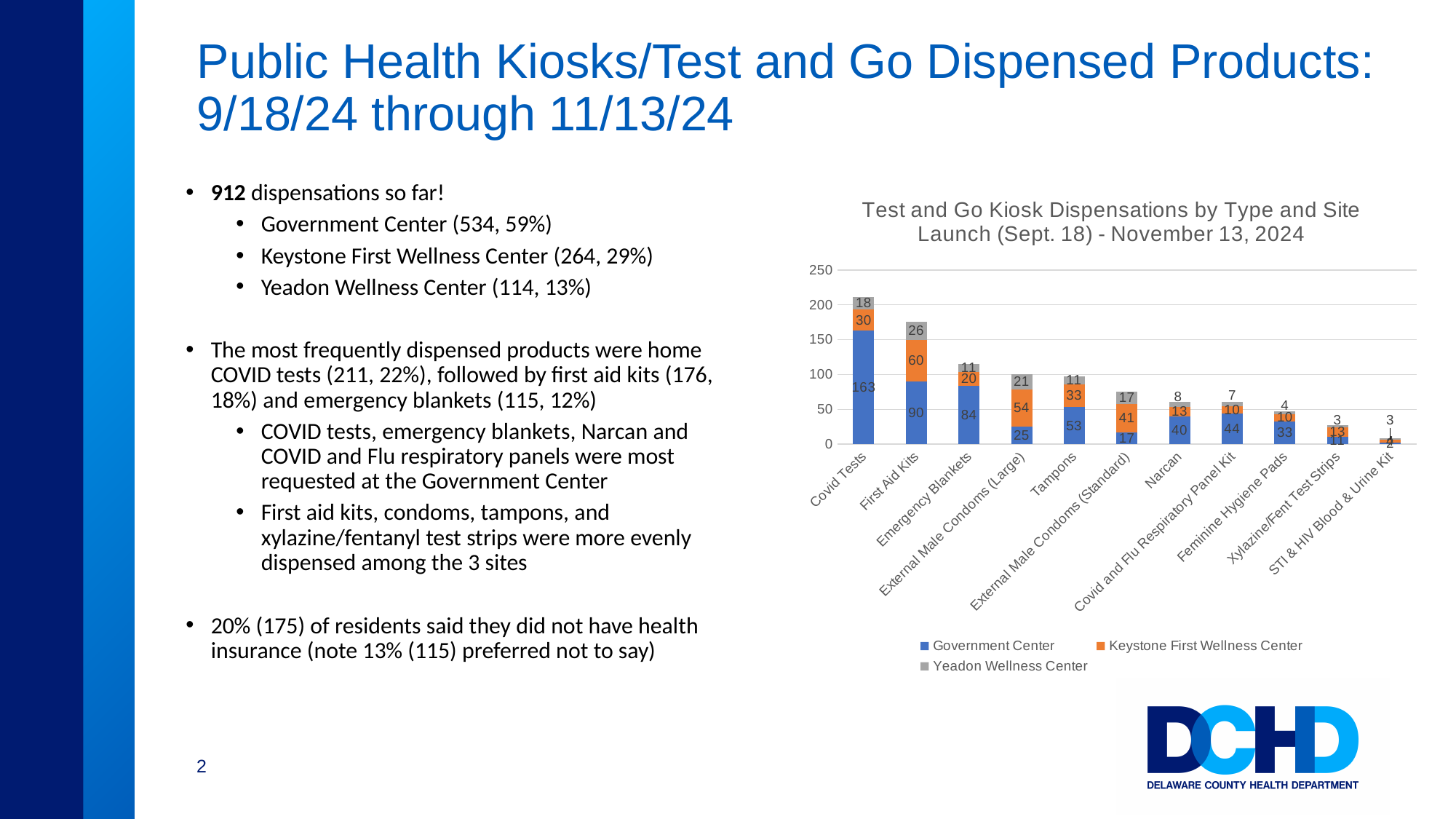

# Public Health Kiosks/Test and Go Dispensed Products: 9/18/24 through 11/13/24
912 dispensations so far!
Government Center (534, 59%)
Keystone First Wellness Center (264, 29%)
Yeadon Wellness Center (114, 13%)
The most frequently dispensed products were home COVID tests (211, 22%), followed by first aid kits (176, 18%) and emergency blankets (115, 12%)
COVID tests, emergency blankets, Narcan and COVID and Flu respiratory panels were most requested at the Government Center
First aid kits, condoms, tampons, and xylazine/fentanyl test strips were more evenly dispensed among the 3 sites
20% (175) of residents said they did not have health insurance (note 13% (115) preferred not to say)

### Chart: Test and Go Kiosk Dispensations by Type and Site Launch (Sept. 18) - November 13, 2024

| Category | Government Center | Keystone First Wellness Center | Yeadon Wellness Center |
|---|---|---|---|
| Covid Tests | 163.0 | 30.0 | 18.0 |
| First Aid Kits | 90.0 | 60.0 | 26.0 |
| Emergency Blankets | 84.0 | 20.0 | 11.0 |
| External Male Condoms (Large) | 25.0 | 54.0 | 21.0 |
| Tampons | 53.0 | 33.0 | 11.0 |
| External Male Condoms (Standard) | 17.0 | 41.0 | 17.0 |
| Narcan | 40.0 | 13.0 | 8.0 |
| Covid and Flu Respiratory Panel Kit | 44.0 | 10.0 | 7.0 |
| Feminine Hygiene Pads | 33.0 | 10.0 | 4.0 |
| Xylazine/Fent Test Strips | 11.0 | 13.0 | 3.0 |
| STI & HIV Blood & Urine Kit | 2.0 | 4.0 | 3.0 |